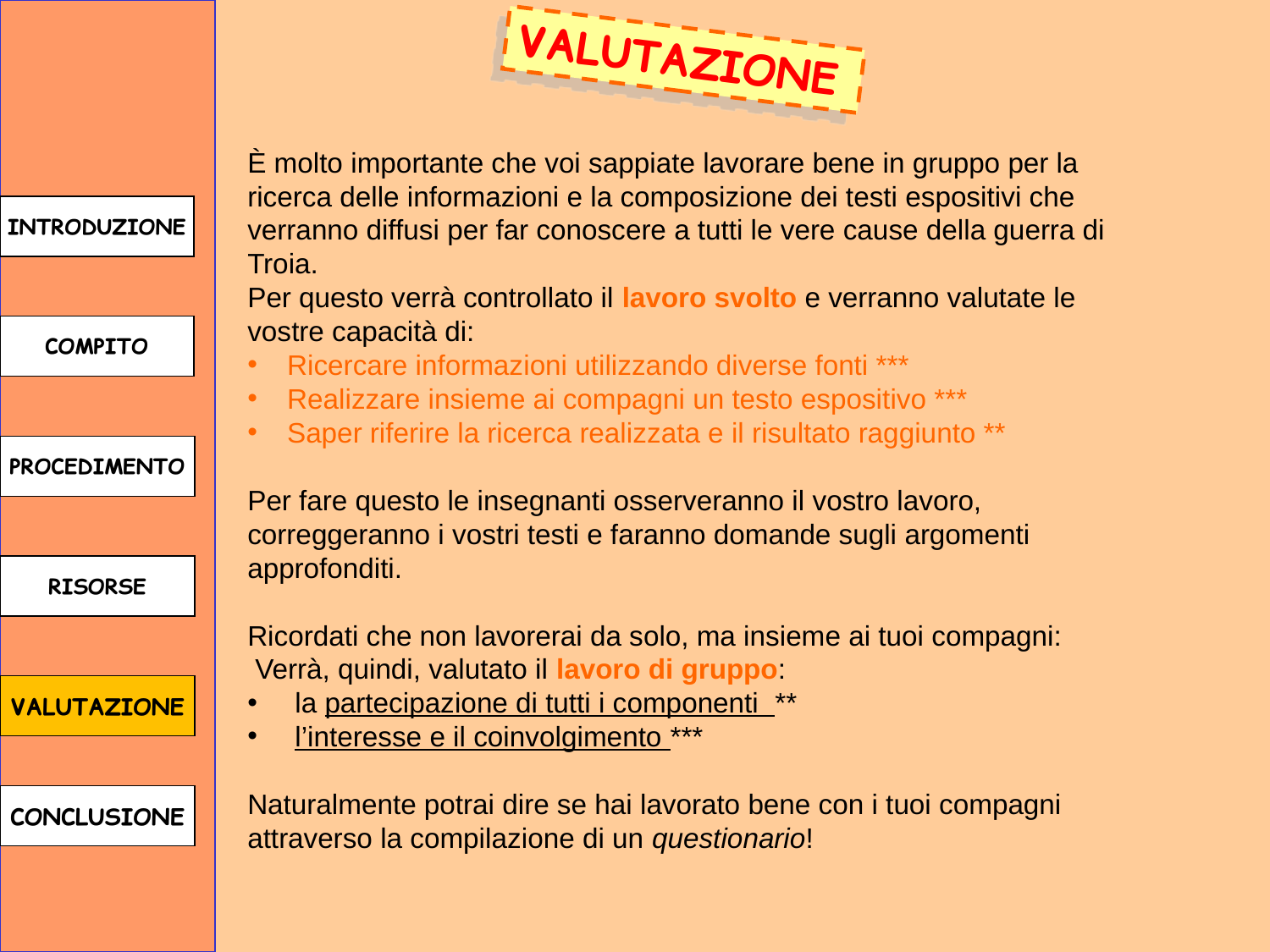

VALUTAZIONE

È molto importante che voi sappiate lavorare bene in gruppo per la ricerca delle informazioni e la composizione dei testi espositivi che verranno diffusi per far conoscere a tutti le vere cause della guerra di Troia.
Per questo verrà controllato il lavoro svolto e verranno valutate le vostre capacità di:
Ricercare informazioni utilizzando diverse fonti ***
Realizzare insieme ai compagni un testo espositivo ***
Saper riferire la ricerca realizzata e il risultato raggiunto **

Per fare questo le insegnanti osserveranno il vostro lavoro, correggeranno i vostri testi e faranno domande sugli argomenti approfonditi.

Ricordati che non lavorerai da solo, ma insieme ai tuoi compagni:
 Verrà, quindi, valutato il lavoro di gruppo:
 la partecipazione di tutti i componenti  **
 l’interesse e il coinvolgimento ***

Naturalmente potrai dire se hai lavorato bene con i tuoi compagni attraverso la compilazione di un questionario!
INTRODUZIONE
COMPITO
PROCEDIMENTO
RISORSE
VALUTAZIONE
CONCLUSIONE